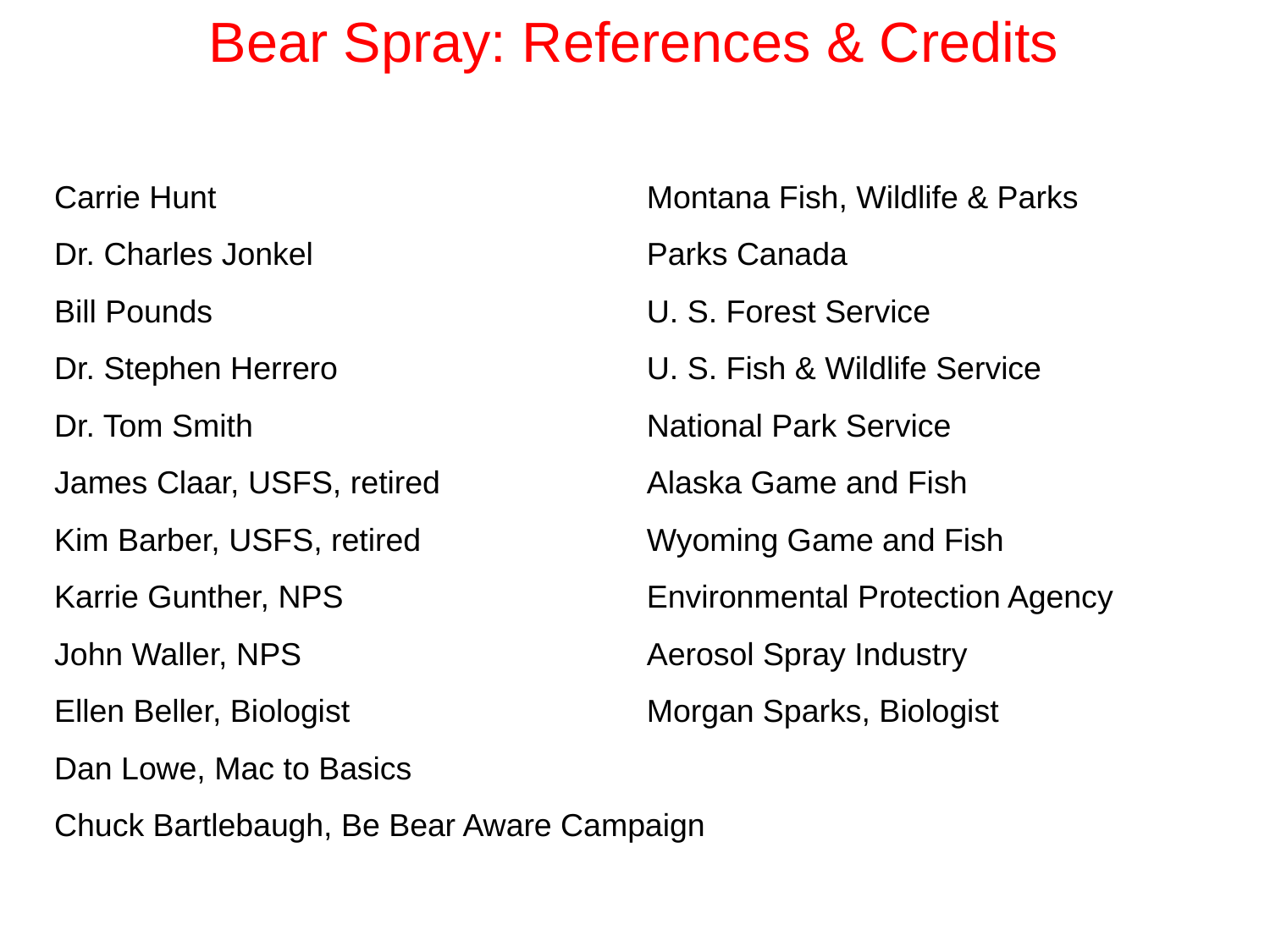

Bear Spray: References & Credits
Carrie Hunt
Dr. Charles Jonkel
Bill Pounds
Dr. Stephen Herrero
Dr. Tom Smith
James Claar, USFS, retired
Kim Barber, USFS, retired
Karrie Gunther, NPS
John Waller, NPS
Ellen Beller, Biologist
Dan Lowe, Mac to Basics
Chuck Bartlebaugh, Be Bear Aware Campaign

Montana Fish, Wildlife & Parks
Parks Canada
U. S. Forest Service
U. S. Fish & Wildlife Service
National Park Service
Alaska Game and Fish
Wyoming Game and Fish
Environmental Protection Agency
Aerosol Spray Industry
Morgan Sparks, Biologist